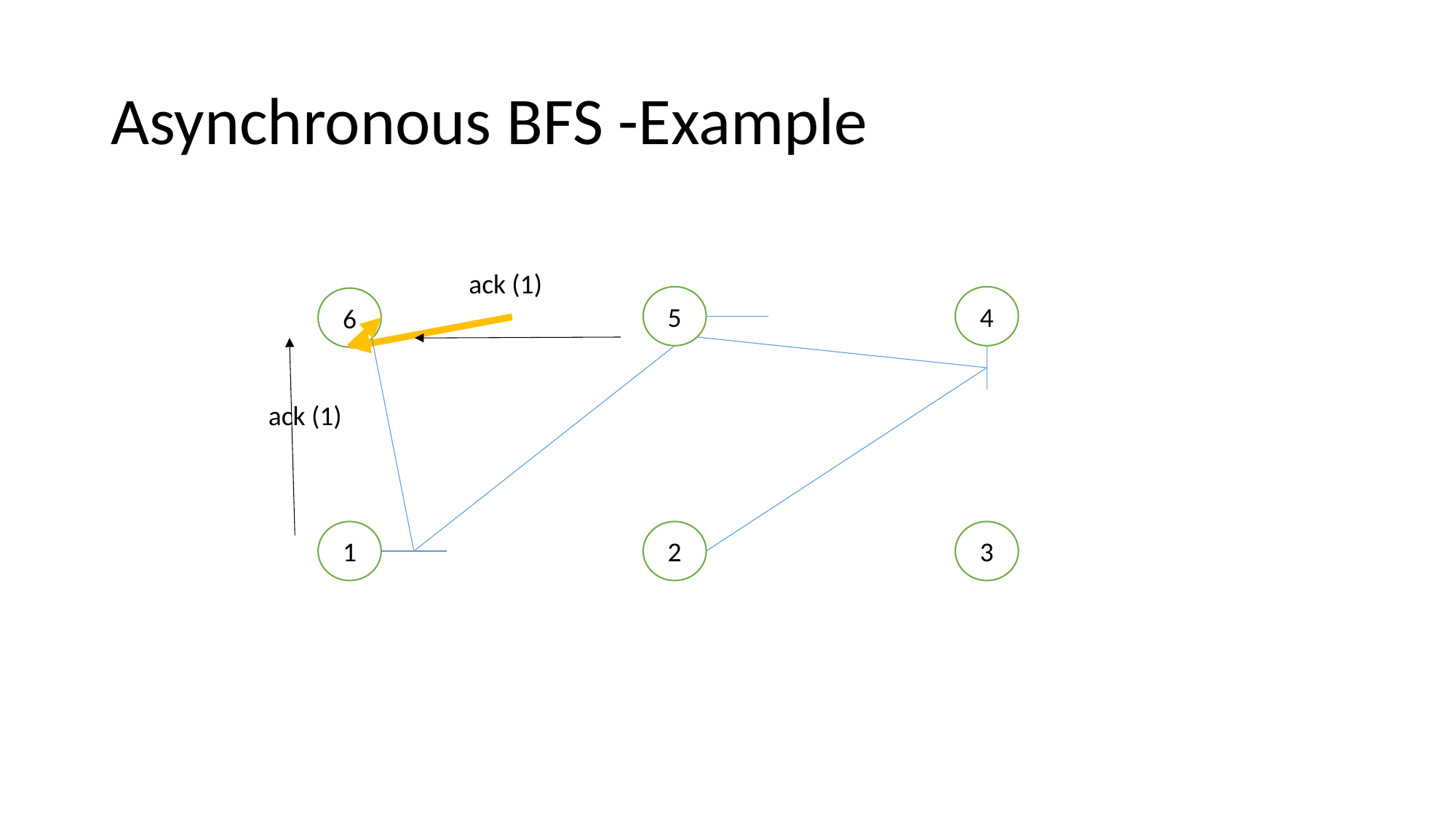

# Asynchronous BFS -Example
ack (1)
5
4
6
ack (1)
1
2
3